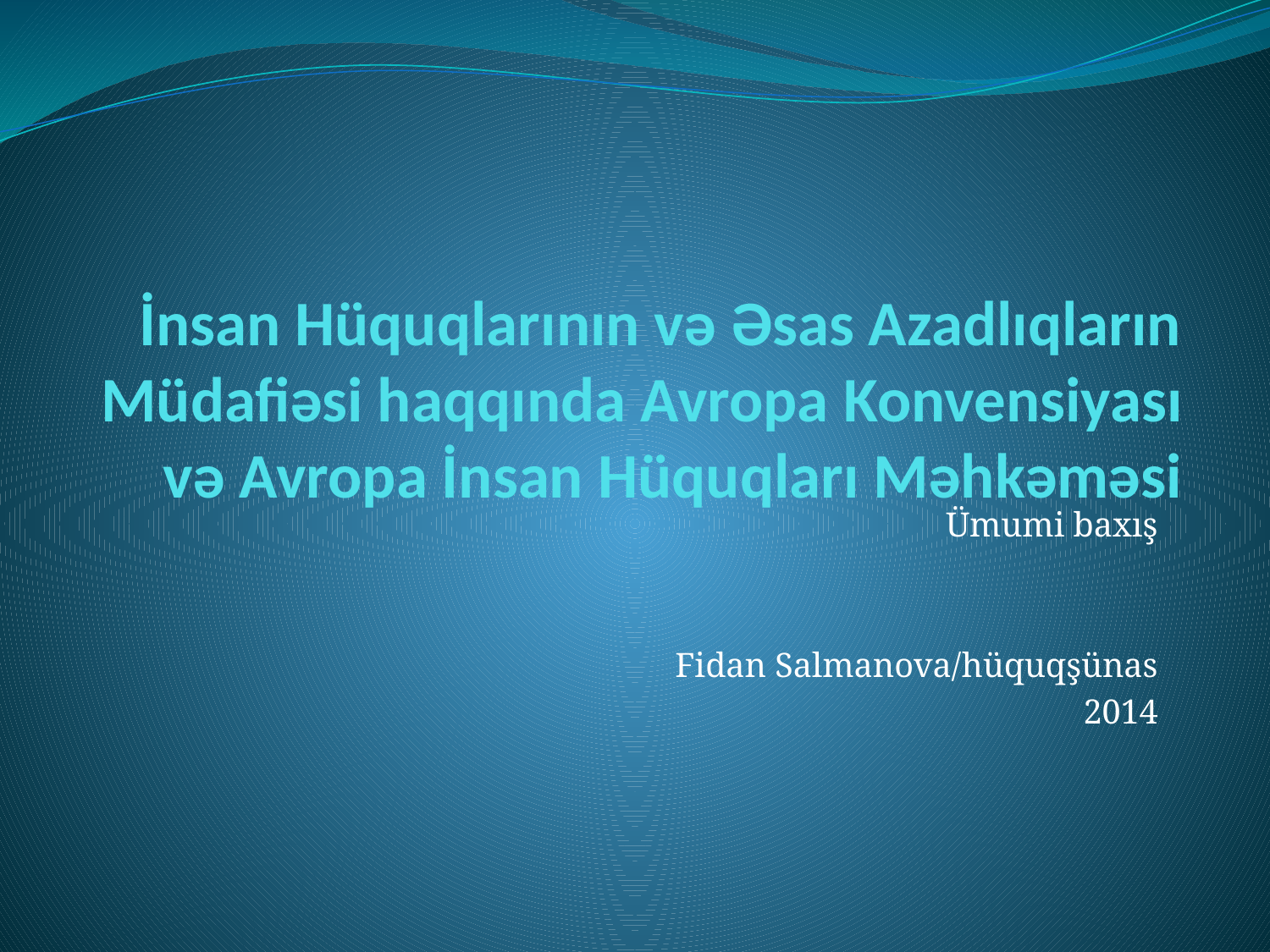

# İnsan Hüquqlarının və Əsas Azadlıqların Müdafiəsi haqqında Avropa Konvensiyası və Avropa İnsan Hüquqları Məhkəməsi
Ümumi baxış

Fidan Salmanova/hüquqşünas
2014